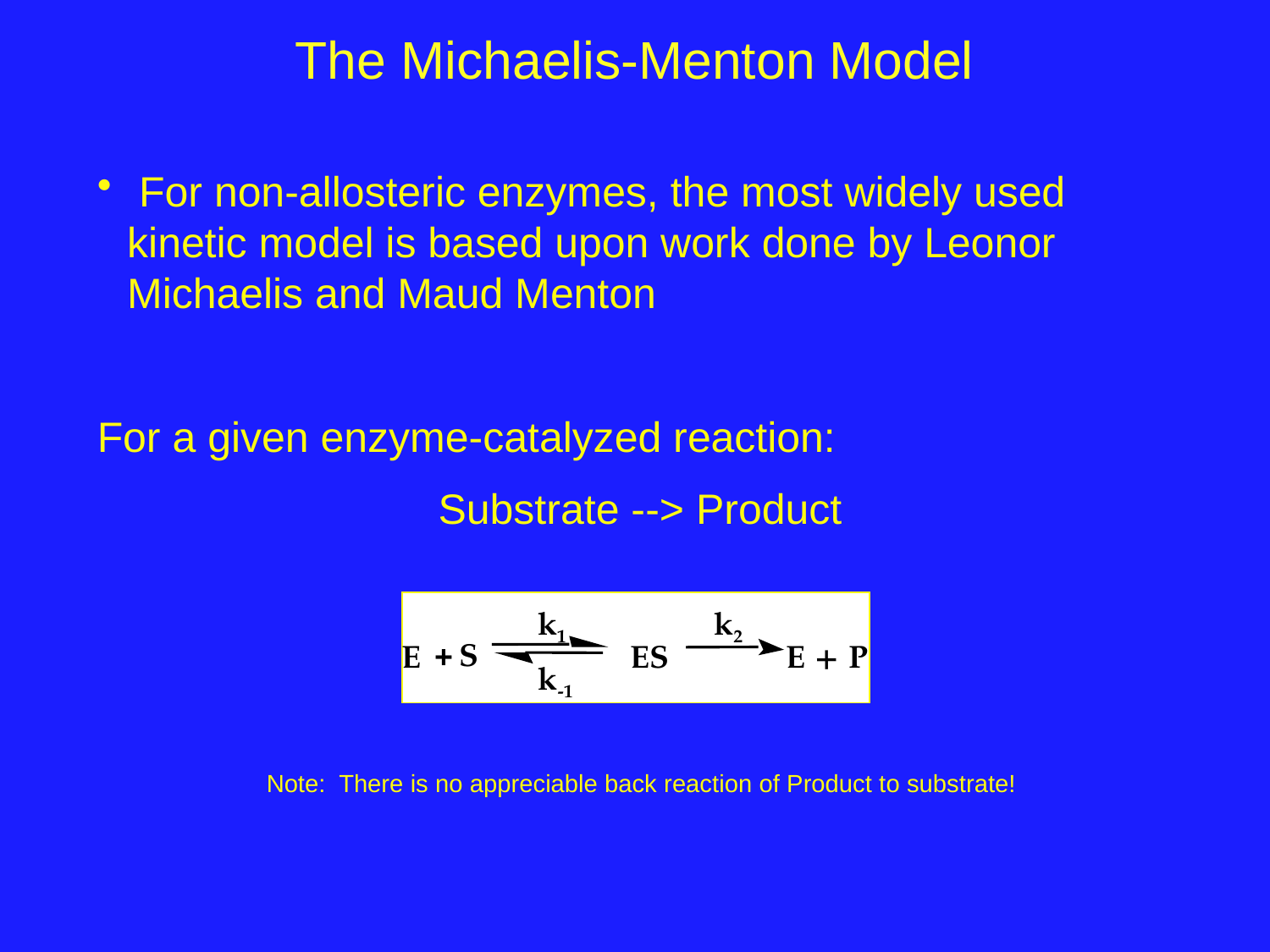

# The Michaelis-Menton Model
 For non-allosteric enzymes, the most widely used kinetic model is based upon work done by Leonor Michaelis and Maud Menton

For a given enzyme-catalyzed reaction:
Substrate --> Product

k1
k2
S

E
+
ES
E
+
P

k-1
Note:  There is no appreciable back reaction of Product to substrate!